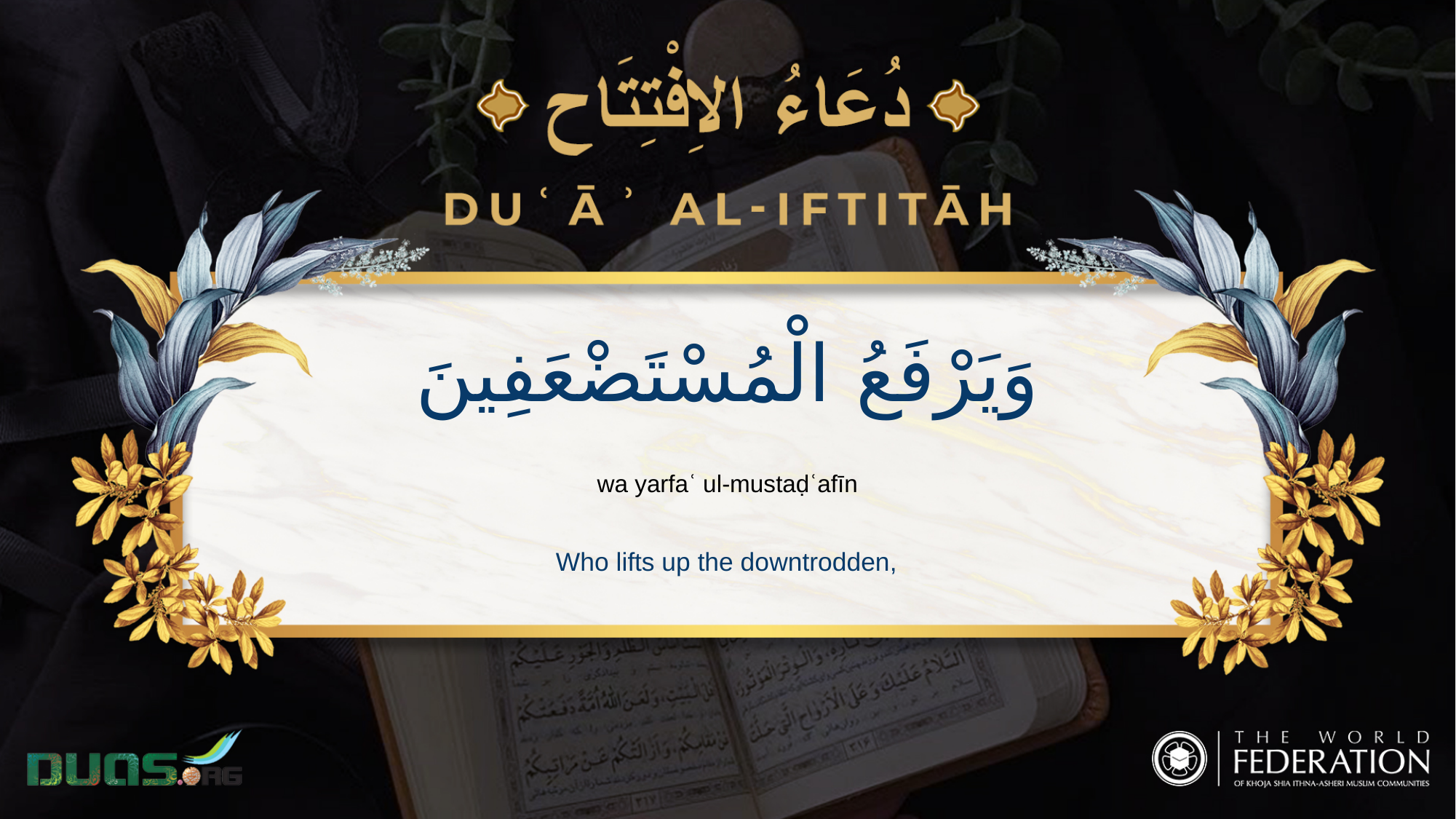

وَيَرْفَعُ الْمُسْتَضْعَفِينَ
wa yarfaʿ ul-mustaḍʿafīn
Who lifts up the downtrodden,